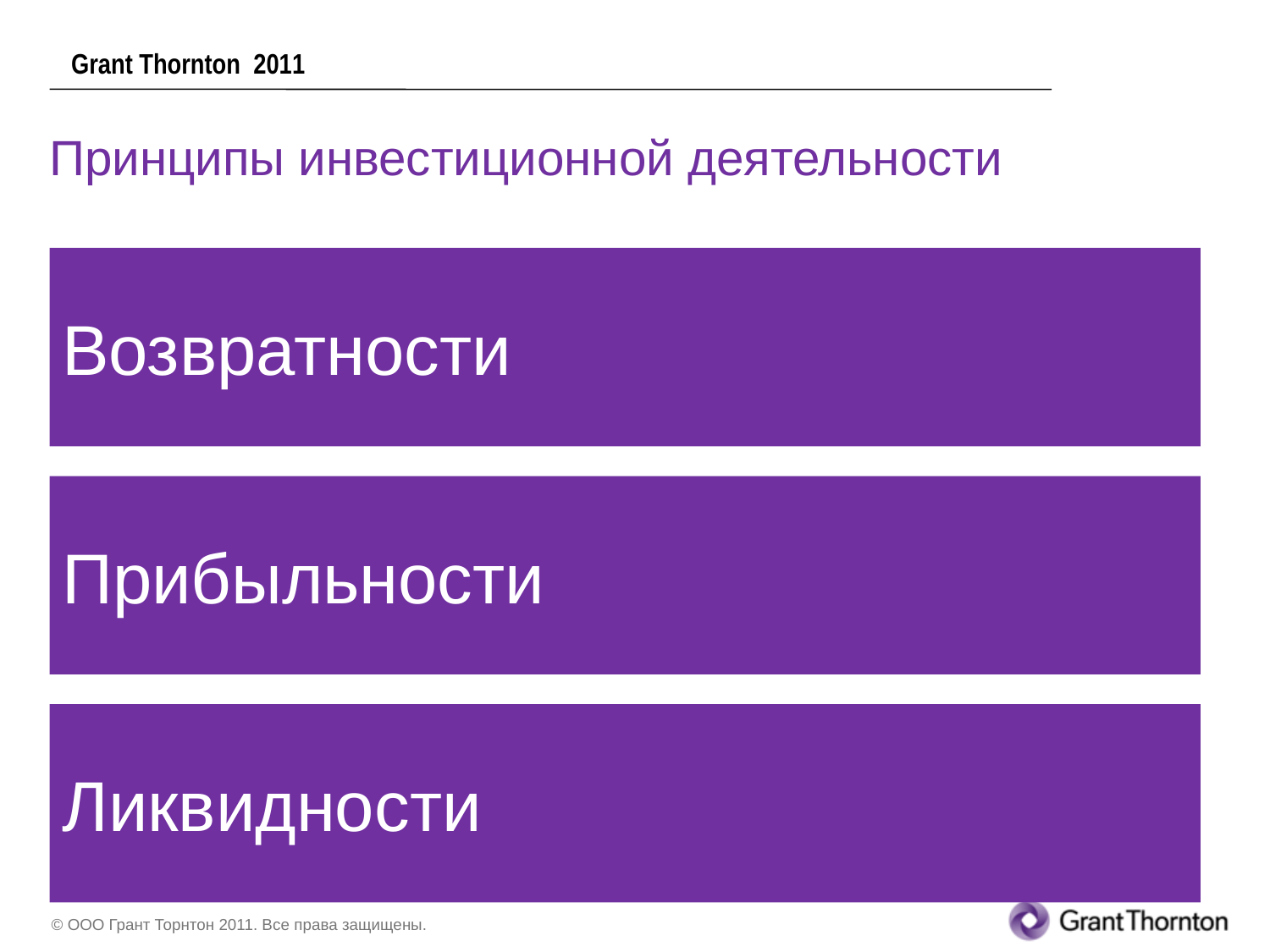

Grant Thornton  2011
Принципы инвестиционной деятельности
Возвратности

Прибыльности

Ликвидности